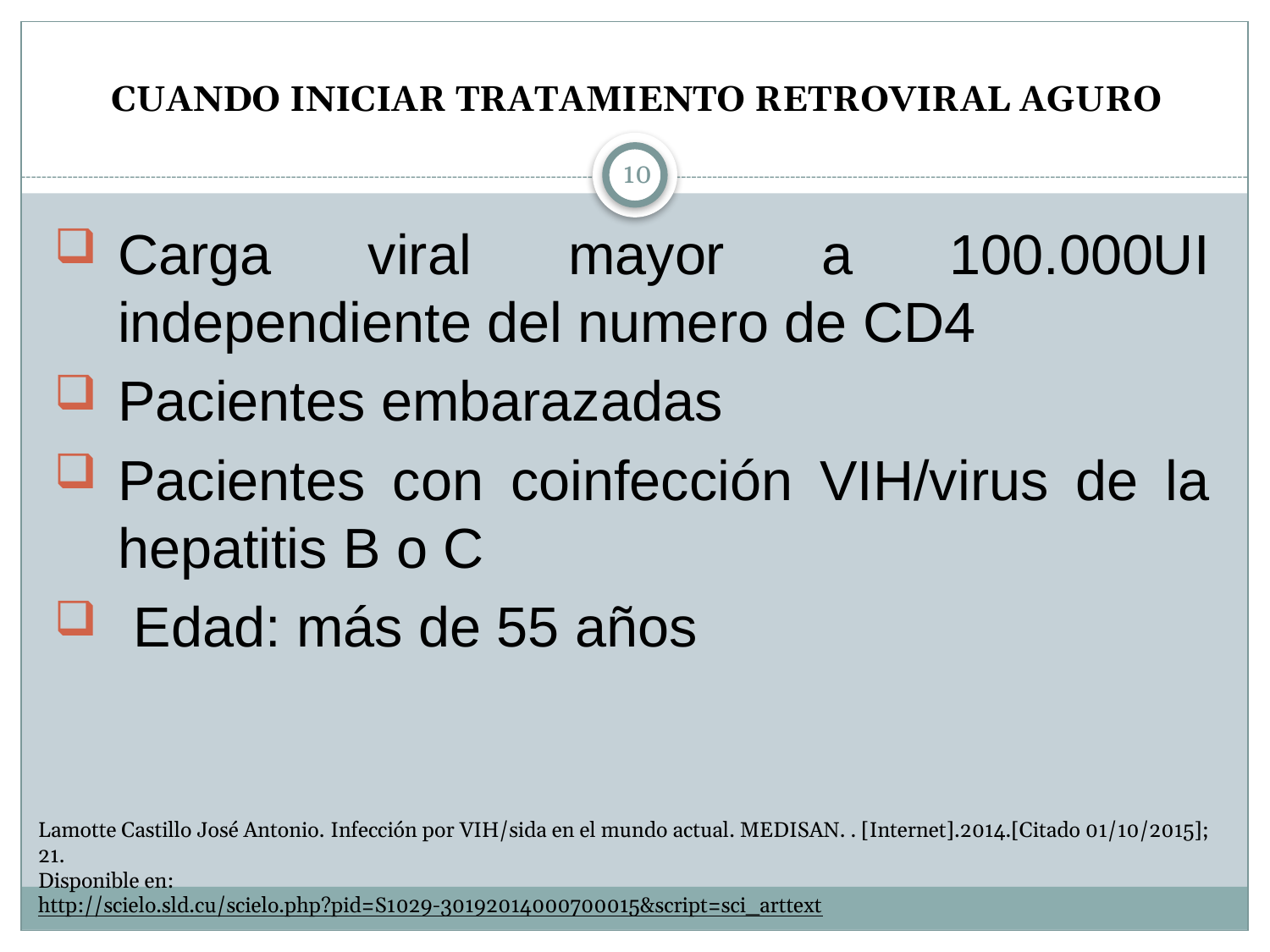

CUANDO INICIAR TRATAMIENTO RETROVIRAL AGURO
10
Carga viral mayor a 100.000UI independiente del numero de CD4
Pacientes embarazadas
Pacientes con coinfección VIH/virus de la hepatitis B o C
 Edad: más de 55 años

Lamotte Castillo José Antonio. Infección por VIH/sida en el mundo actual. MEDISAN. . [Internet].2014.[Citado 01/10/2015]; 21.
Disponible en:
http://scielo.sld.cu/scielo.php?pid=S1029-30192014000700015&script=sci_arttext